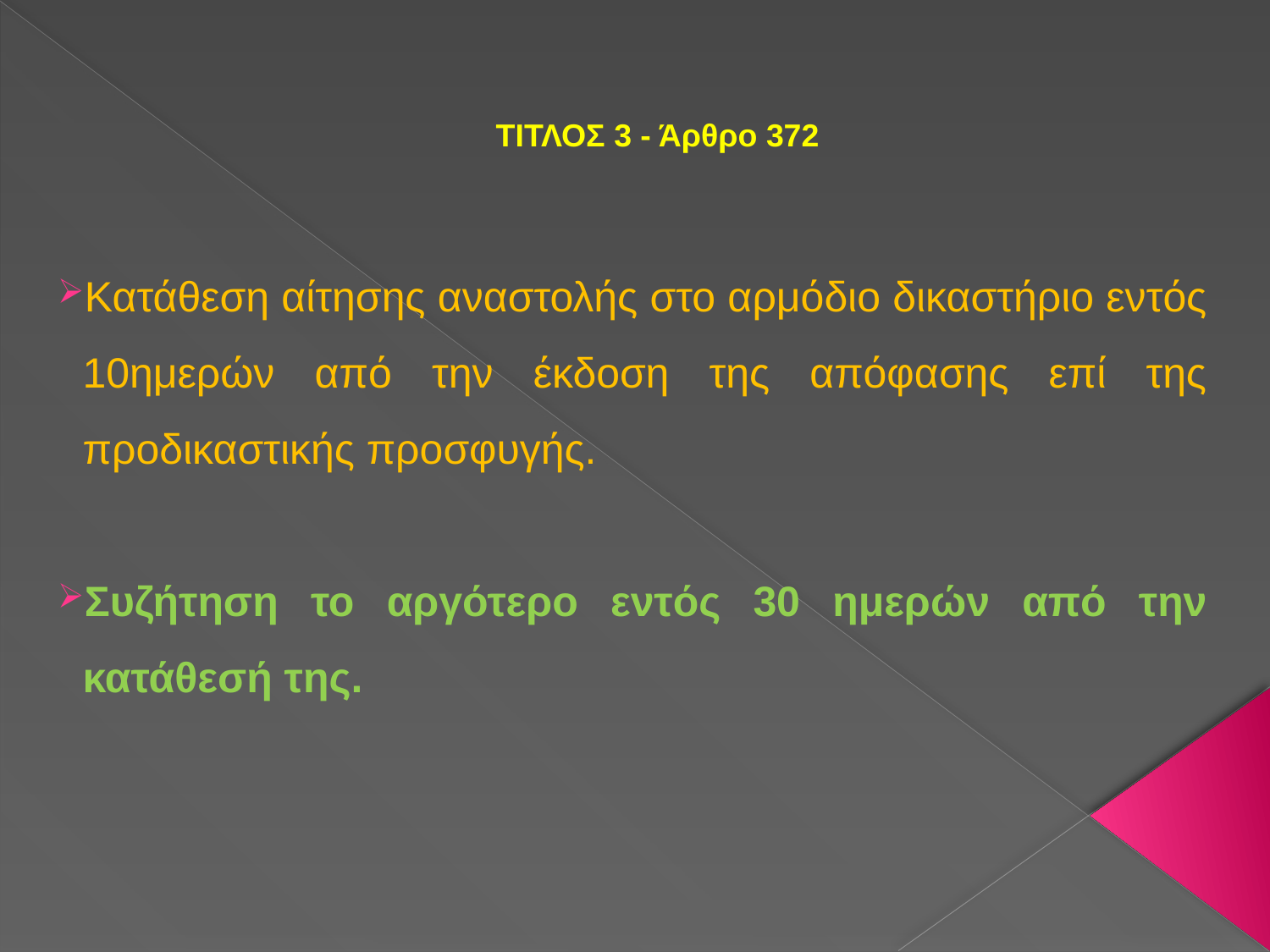

#
	ΤΙΤΛΟΣ 3 - Άρθρο 372

Κατάθεση αίτησης αναστολής στο αρμόδιο δικαστήριο εντός 10ημερών από την έκδοση της απόφασης επί της προδικαστικής προσφυγής.

Συζήτηση το αργότερο εντός 30 ημερών από την κατάθεσή της.